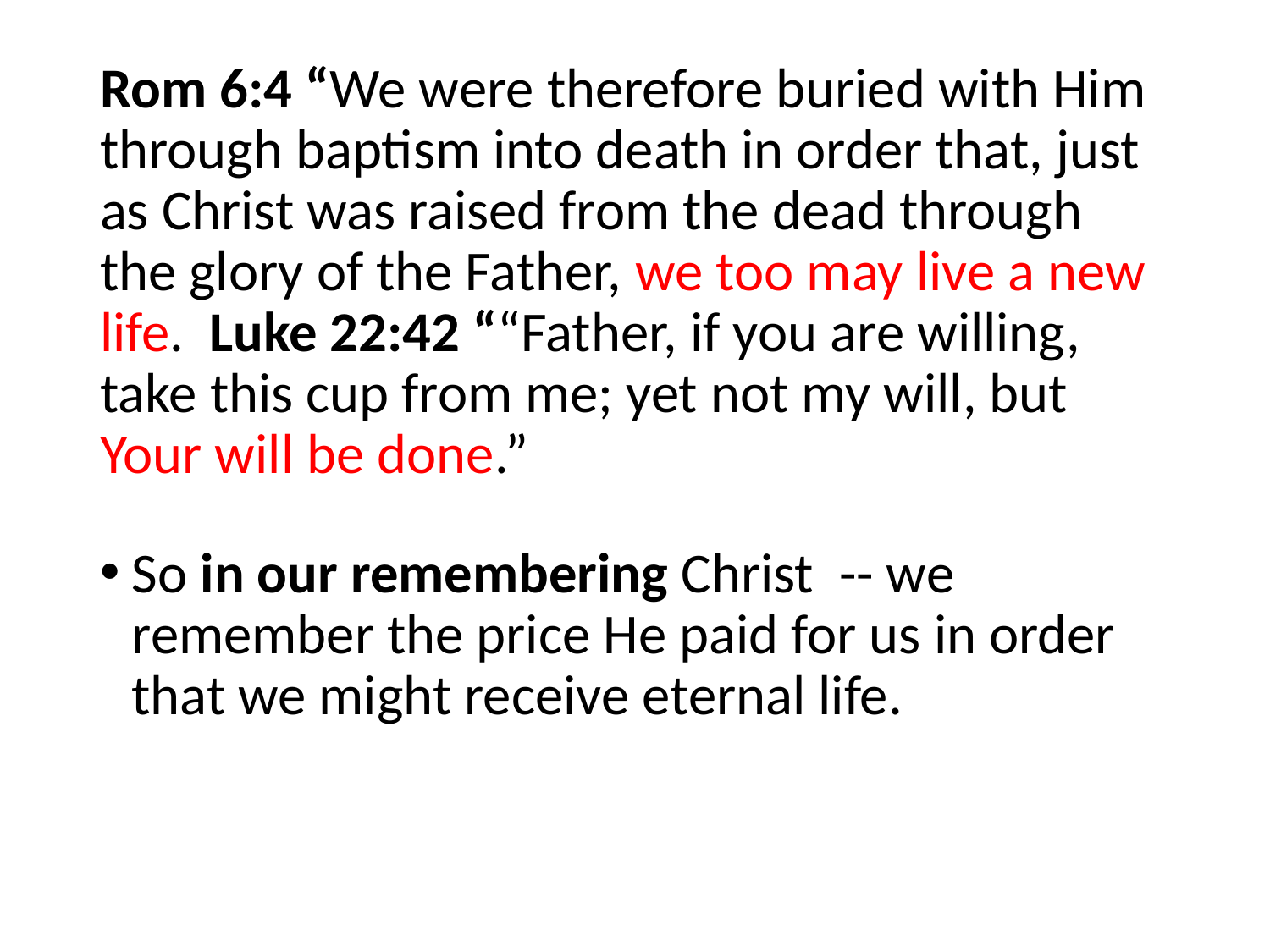

#
Rom 6:4 “We were therefore buried with Him through baptism into death in order that, just as Christ was raised from the dead through the glory of the Father, we too may live a new life.  Luke 22:42 ““Father, if you are willing, take this cup from me; yet not my will, but Your will be done.”

So in our remembering Christ  -- we remember the price He paid for us in order that we might receive eternal life.